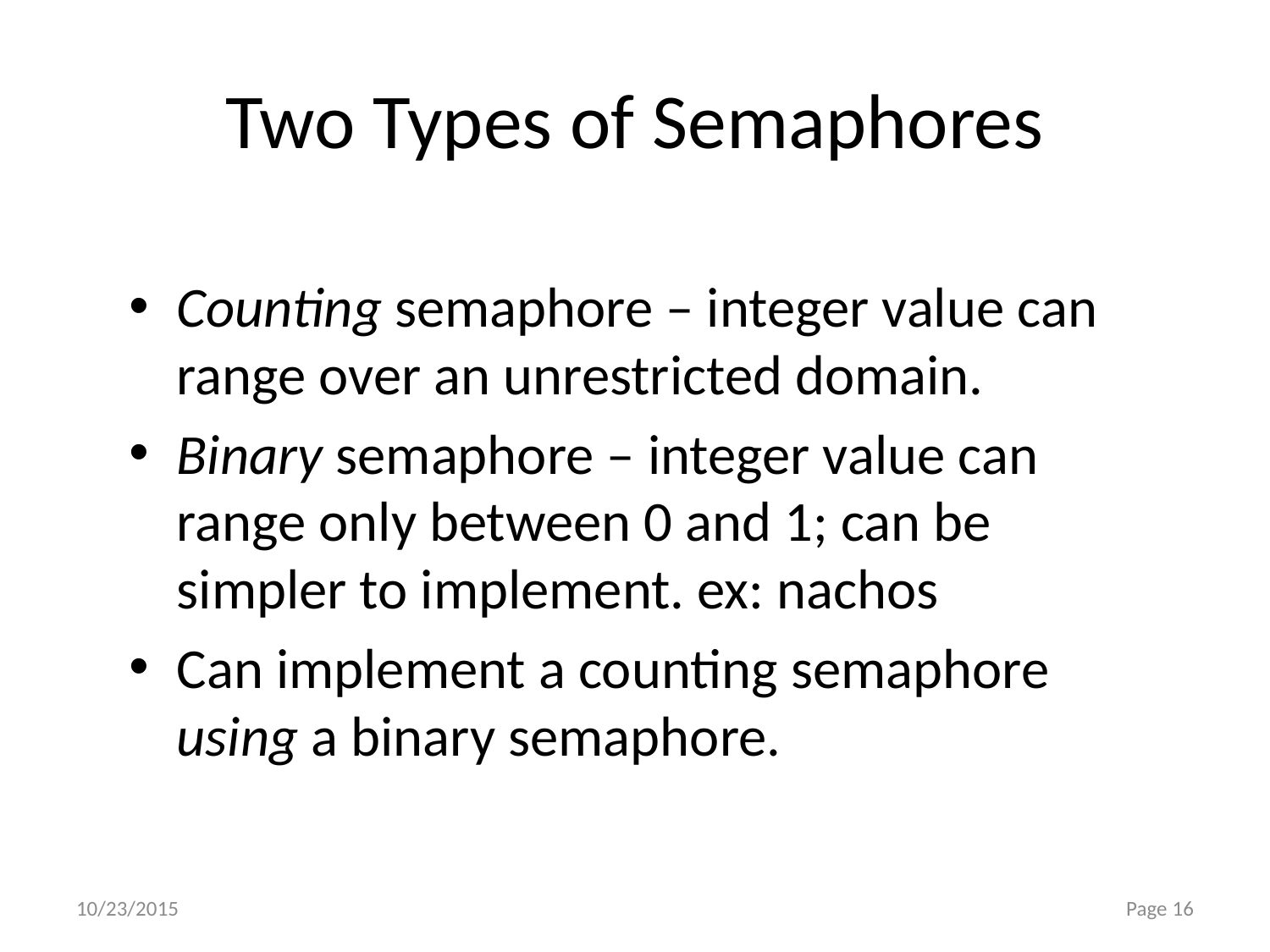

# Two Types of Semaphores
Counting semaphore – integer value can range over an unrestricted domain.
Binary semaphore – integer value can range only between 0 and 1; can be simpler to implement. ex: nachos
Can implement a counting semaphore using a binary semaphore.
10/23/2015
Page 16